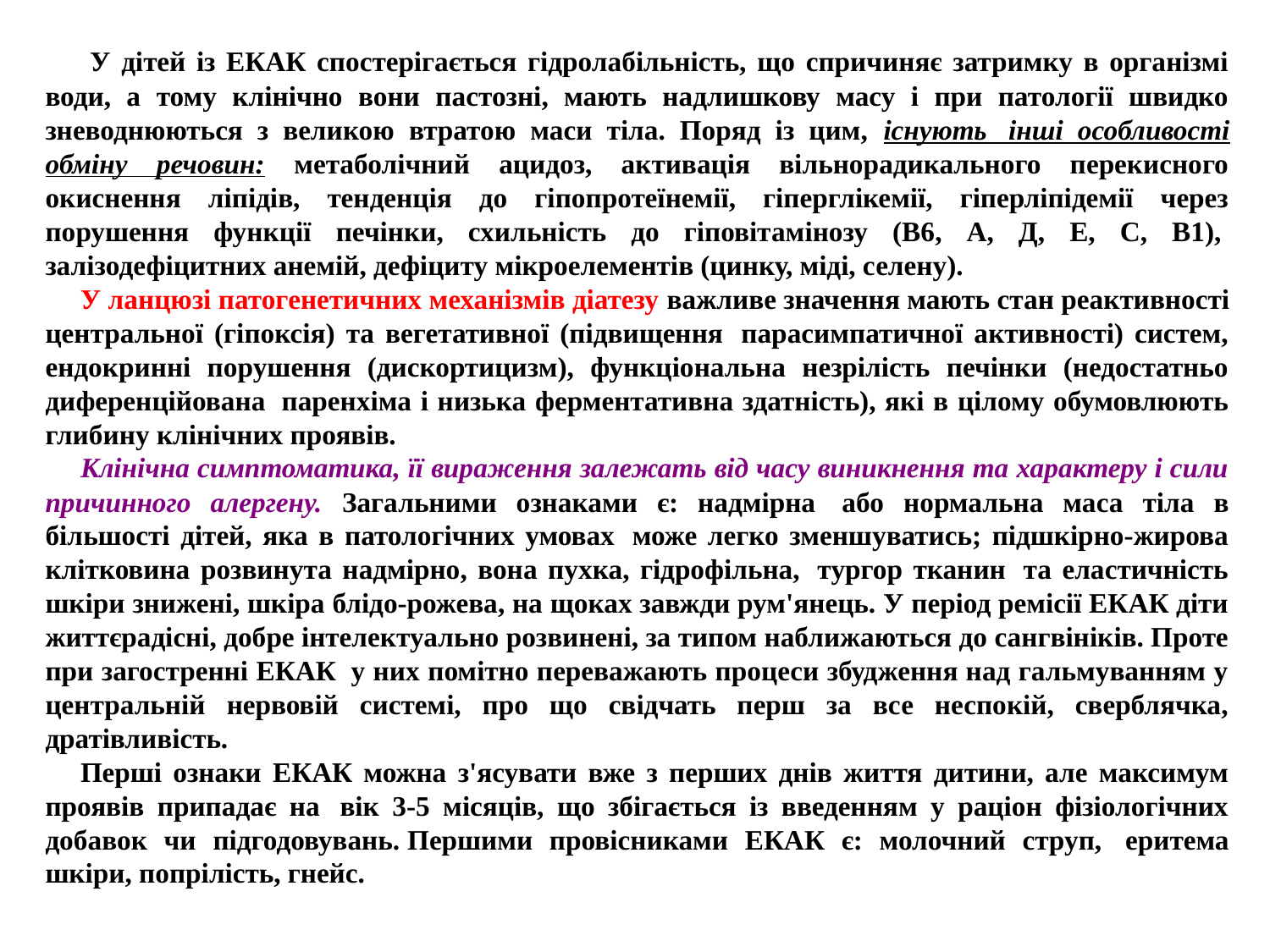

У дiтей iз ЕКАК спостерiгається гiдролабiльнiсть, що спричиняє затримку в органiзмi води, а тому клiнiчно вони пастознi, мають надлишкову масу i при патологiї швидко зневоднюються з великою втратою маси тiла. Поряд iз цим, iснують  iншi особливостi обмiну речовин: метаболiчний ацидоз, активацiя вiльнорадикального перекисного окиснення лiпiдiв, тенденцiя до гiпопротеїнемiї, гiперглiкемiї, гiперлiпiдемiї через порушення функцiї печiнки, схильнiсть до гiповiтамiнозу (В6, А, Д, Е, С, В1),  залiзодефiцитних анемiй, дефiциту мiкроелементiв (цинку, мiдi, селену).
     У ланцюзi патогенетичних механiзмiв дiатезу важливе значення мають стан реактивностi центральної (гiпоксiя) та вегетативної (пiдвищення  парасимпатичної активностi) систем, ендокриннi порушення (дискортицизм), функцiональна незрiлiсть печiнки (недостатньо диференцiйована  паренхiма i низька ферментативна здатнiсть), якi в цiлому обумовлюють глибину клiнiчних проявiв.
     Клiнiчна симптоматика, її вираження залежать вiд часу виникнення та характеру i сили причинного алергену. Загальними ознаками є: надмiрна  або нормальна маса тiла в бiльшостi дiтей, яка в патологiчних умовах  може легко зменшуватись; пiдшкiрно-жирова клiтковина розвинута надмiрно, вона пухка, гiдрофiльна,  тургор тканин  та еластичнiсть шкiри зниженi, шкiра блiдо-рожева, на щоках завжди рум'янець. У перiод ремiсiї ЕКАК дiти життєрадiснi, добре iнтелектуально розвиненi, за типом наближаються до сангвiнiкiв. Проте при загостреннi ЕКАК  у них помiтно переважають процеси збудження над гальмуванням у центральнiй нервовiй системi, про що свiдчать перш за все неспокiй, сверблячка, дратiвливiсть.
     Першi ознаки ЕКАК можна з'ясувати вже з перших днiв життя дитини, але максимум проявiв припадає на  вiк 3-5 мiсяцiв, що збiгається iз введенням у рацiон фiзiологiчних добавок чи пiдгодовувань. Першими провiсниками ЕКАК є: молочний струп,  еритема шкiри, попрiлiсть, гнейс.